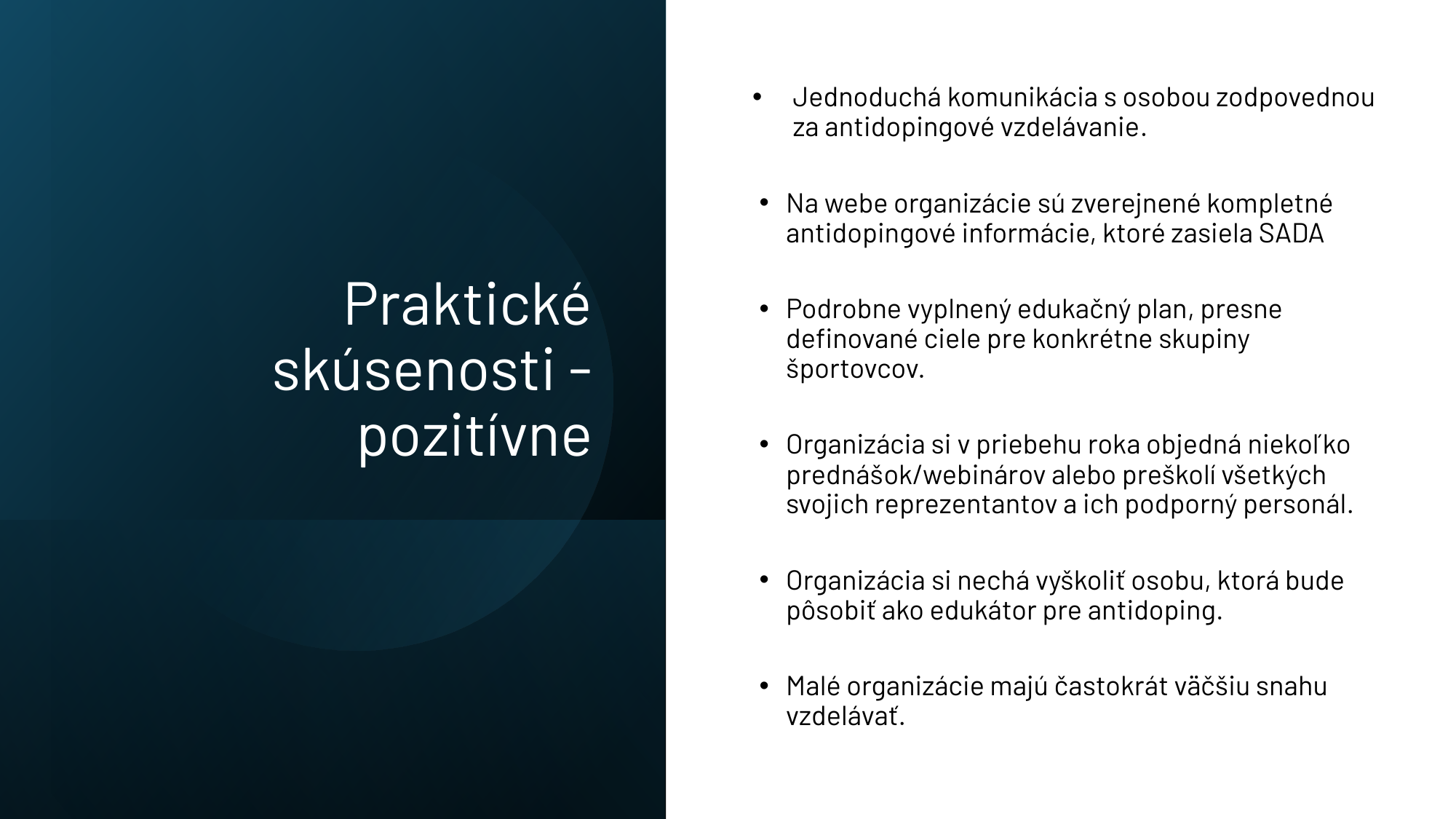

# Praktické skúsenosti - pozitívne

Jednoduchá komunikácia s osobou zodpovednou za antidopingové vzdelávanie.

Na webe organizácie sú zverejnené kompletné antidopingové informácie, ktoré zasiela SADA

Podrobne vyplnený edukačný plan, presne definované ciele pre konkrétne skupiny športovcov.

Organizácia si v priebehu roka objedná niekoľko prednášok/webinárov alebo preškolí všetkých svojich reprezentantov a ich podporný personál.

Organizácia si nechá vyškoliť osobu, ktorá bude pôsobiť ako edukátor pre antidoping.

Malé organizácie majú častokrát väčšiu snahu vzdelávať.